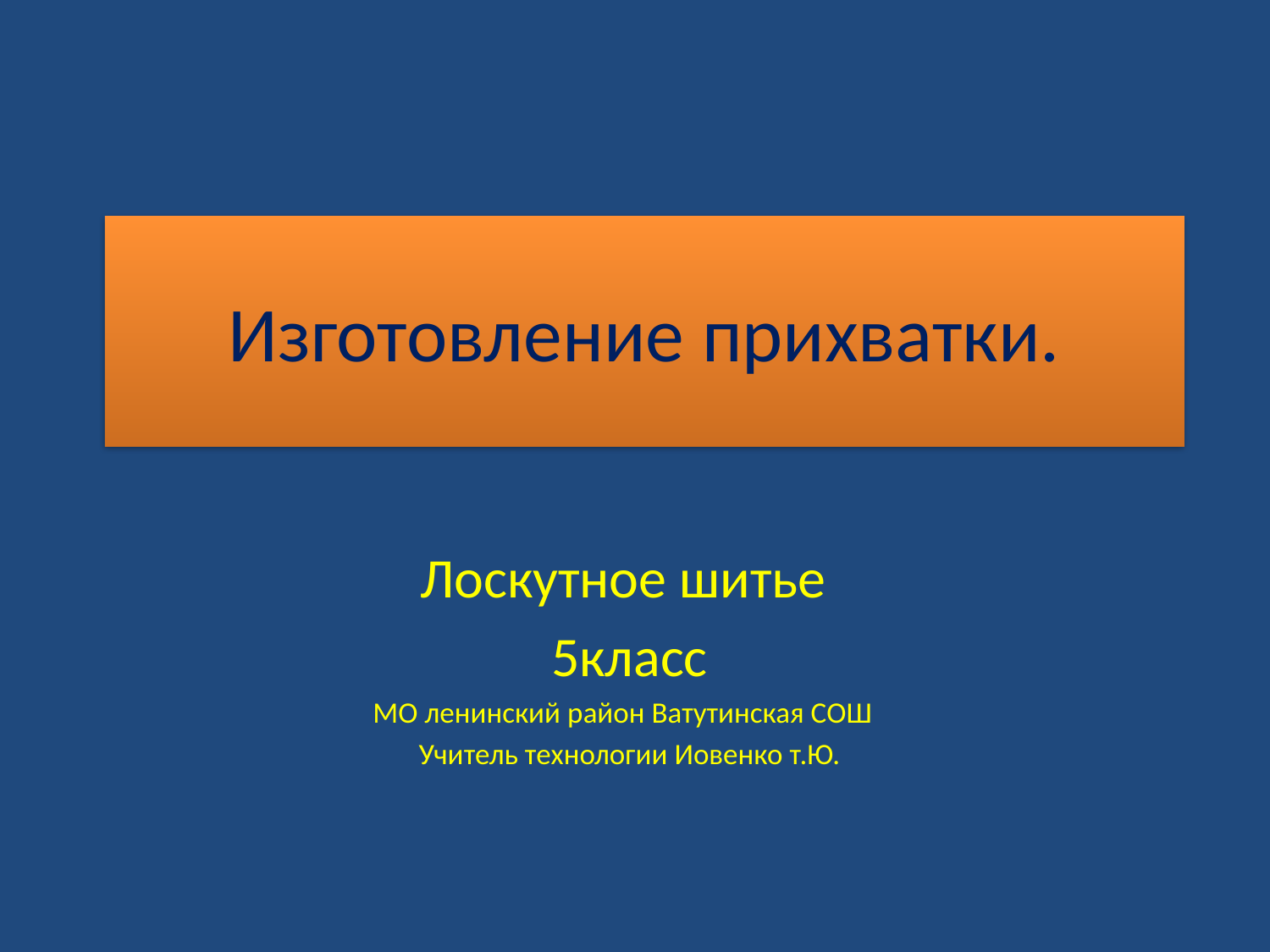

# Изготовление прихватки.
Лоскутное шитье
5класс
МО ленинский район Ватутинская СОШ
Учитель технологии Иовенко т.Ю.